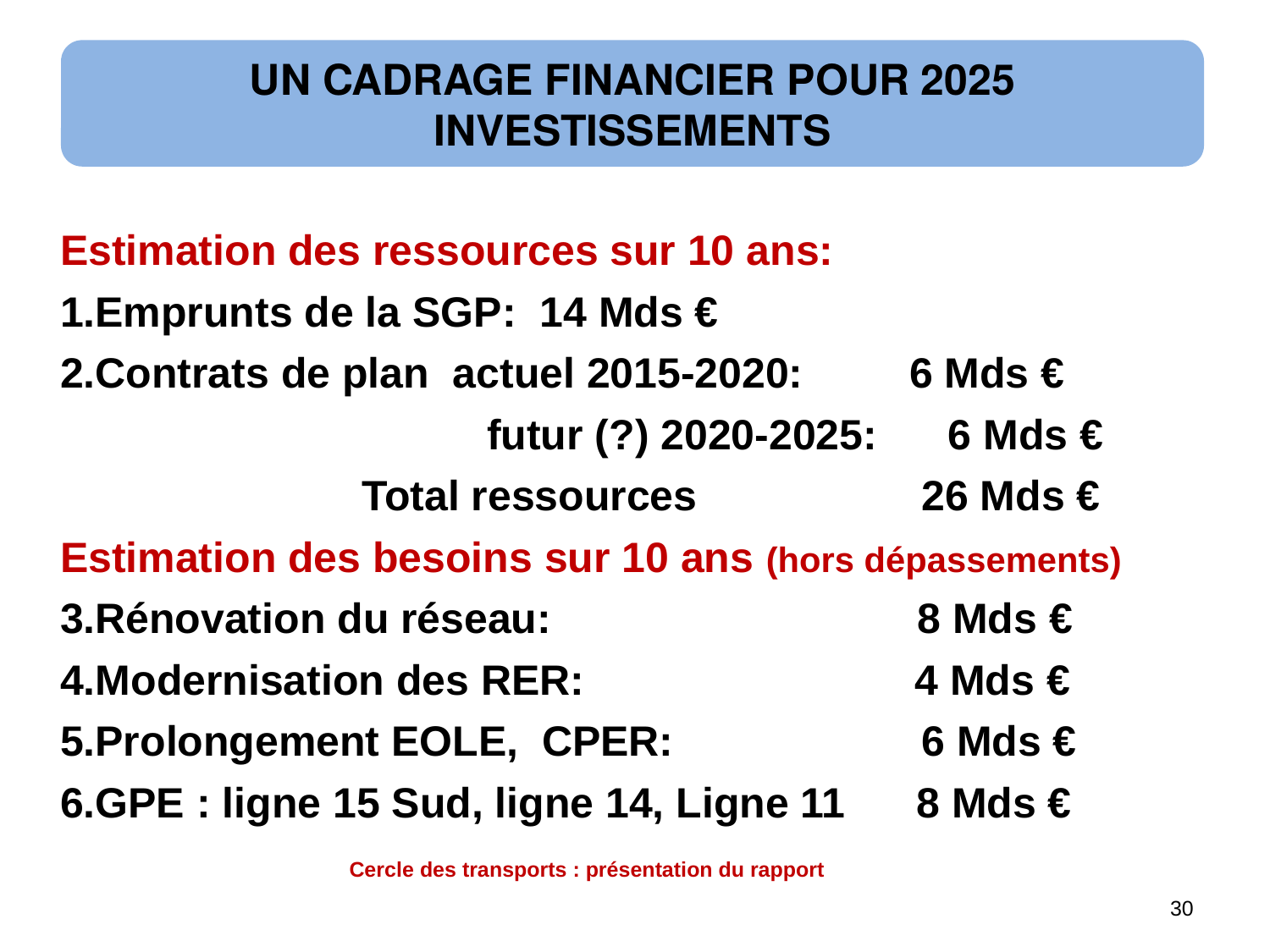

Un cadrage financier pour 2025
investissements
Estimation des ressources sur 10 ans:
Emprunts de la SGP:  14 Mds €
Contrats de plan  actuel 2015-2020:         6 Mds €
                                    futur (?) 2020-2025:      6 Mds €
                               Total ressources                   26 Mds €
Estimation des besoins sur 10 ans (hors dépassements)
Rénovation du réseau:                               8 Mds €
Modernisation des RER:                            4 Mds €
Prolongement EOLE,  CPER:                     6 Mds €
GPE : ligne 15 Sud, ligne 14, Ligne 11      8 Mds €
Cercle des transports : présentation du rapport
30